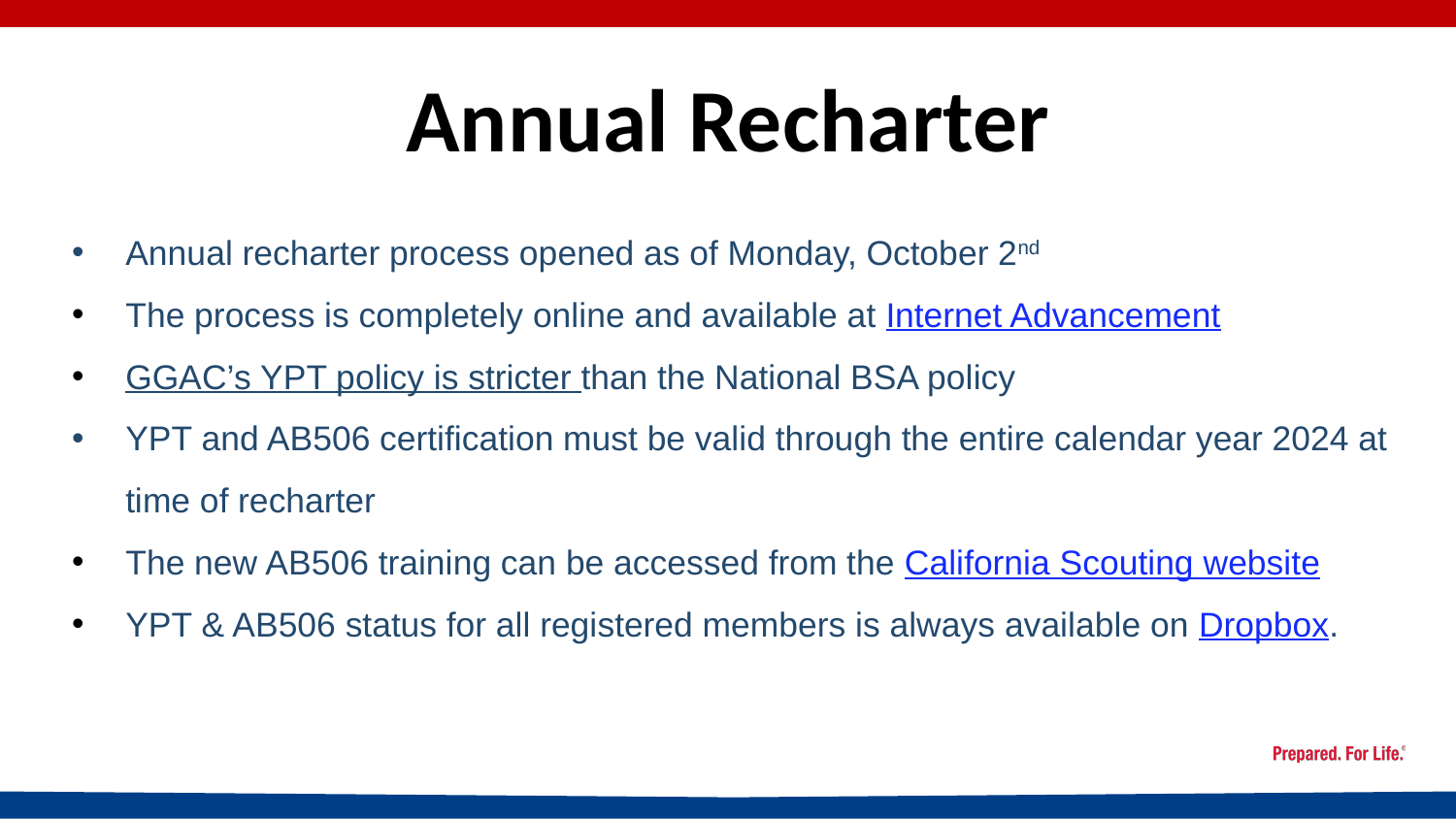

# Annual Recharter
Annual recharter process opened as of Monday, October 2nd
The process is completely online and available at Internet Advancement
GGAC’s YPT policy is stricter than the National BSA policy
YPT and AB506 certification must be valid through the entire calendar year 2024 at time of recharter
The new AB506 training can be accessed from the California Scouting website
YPT & AB506 status for all registered members is always available on Dropbox.